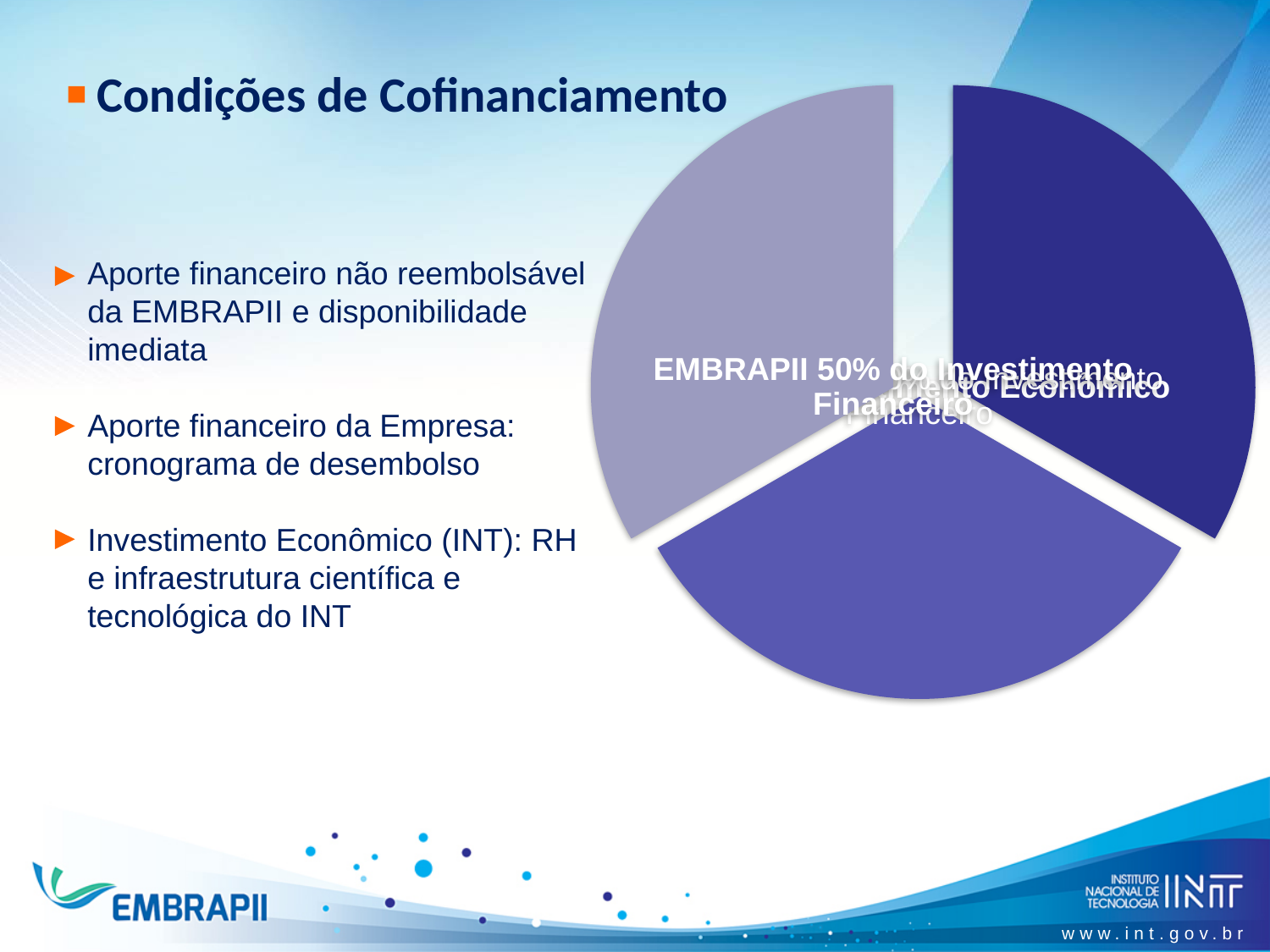

INT Investimento Econômico
EMPRESA    50% do Investimento Financeiro
EMBRAPII 50% do Investimento Financeiro
Condições de Cofinanciamento

Aporte financeiro não reembolsável da EMBRAPII e disponibilidade imediata

Aporte financeiro da Empresa: cronograma de desembolso

Investimento Econômico (INT): RH e infraestrutura científica e tecnológica do INT